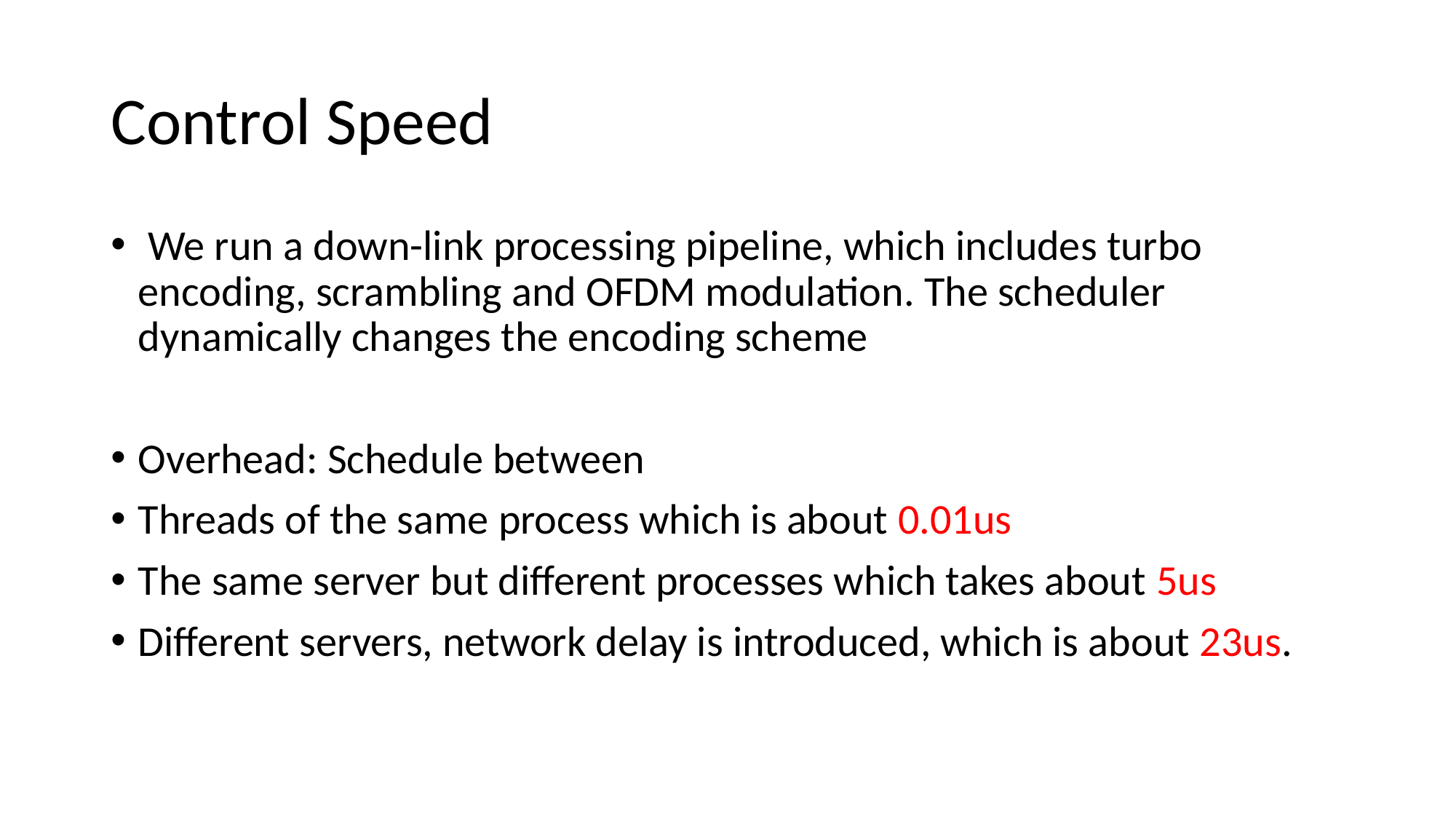

# Control Speed
 We run a down-link processing pipeline, which includes turbo encoding, scrambling and OFDM modulation. The scheduler dynamically changes the encoding scheme

Overhead: Schedule between
Threads of the same process which is about 0.01us
The same server but different processes which takes about 5us
Different servers, network delay is introduced, which is about 23us.